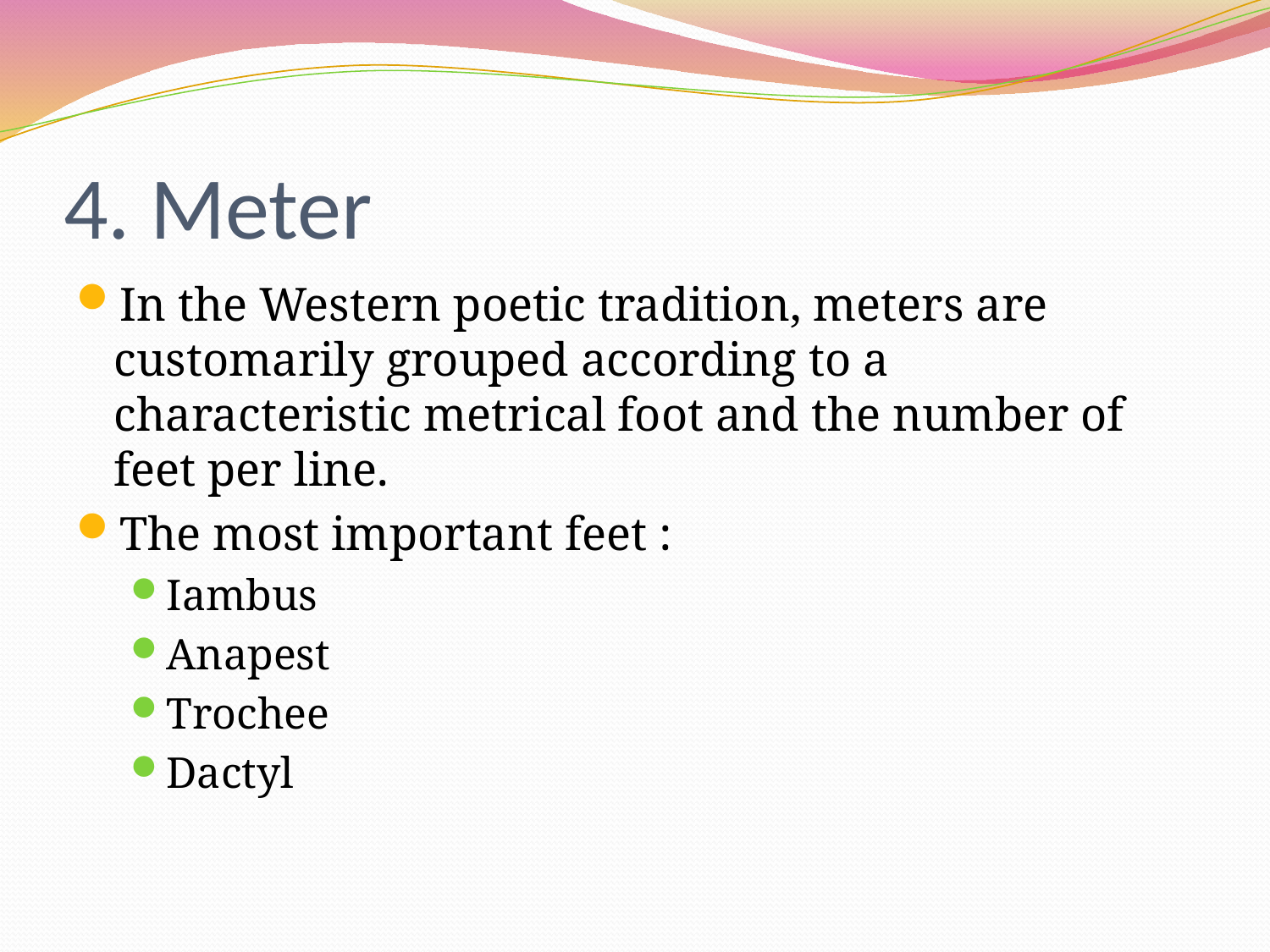

# 4. Meter
In the Western poetic tradition, meters are customarily grouped according to a characteristic metrical foot and the number of feet per line.
The most important feet :
Iambus
Anapest
Trochee
Dactyl